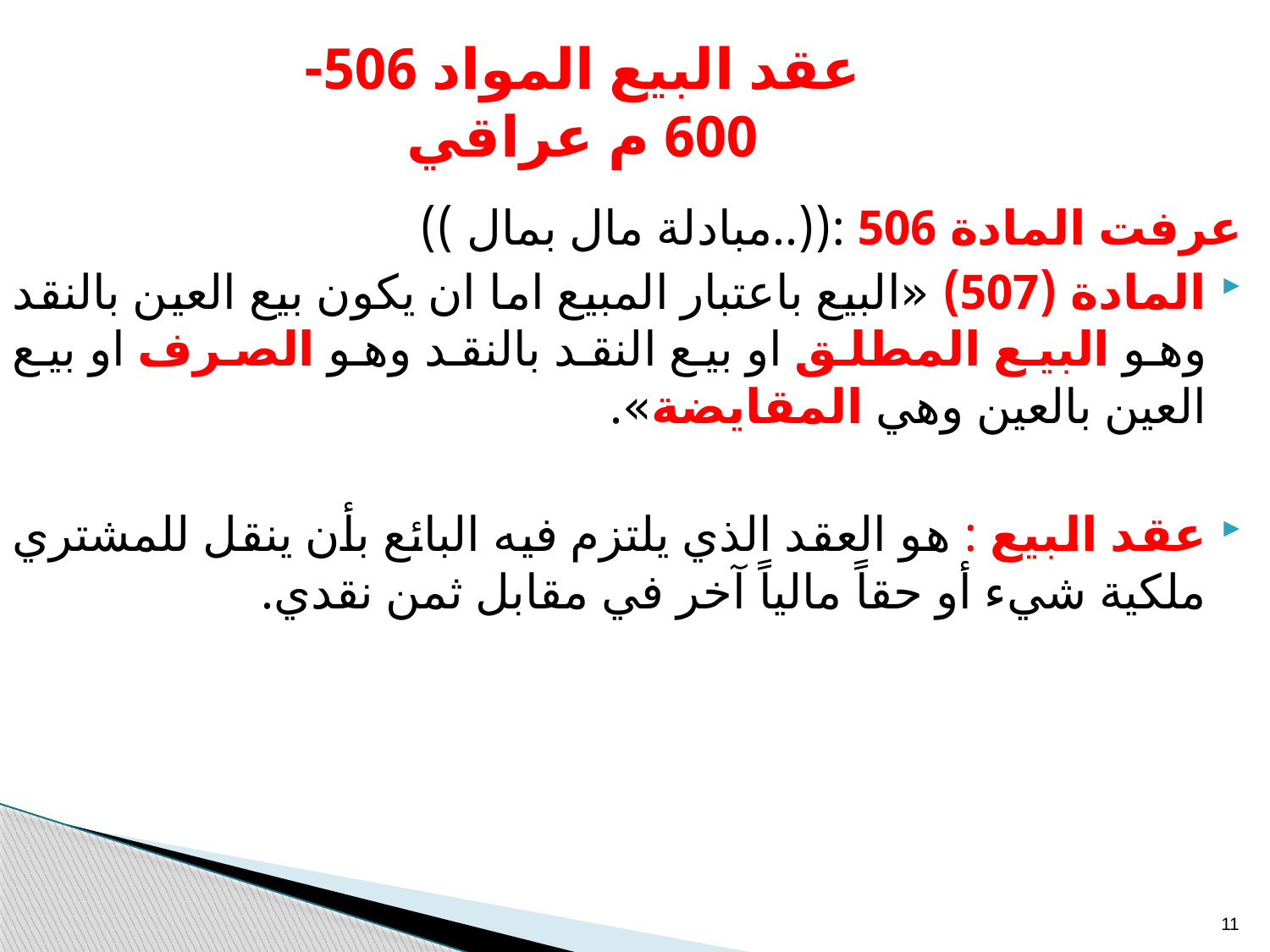

# عقد البيع المواد 506-600 م عراقي

عرفت المادة 506 :((..مبادلة مال بمال ))
المادة (507) «البیع باعتبار المبیع اما ان يكون بیع العین بالنقد وھو البیع المطلق او بیع النقد بالنقد وھو الصرف او بیع العین بالعین وھي المقايضة».

عقد البيع : هو العقد الذي يلتزم فيه البائع بأن ينقل للمشتري ملكية شيء أو حقاً مالياً آخر في مقابل ثمن نقدي.

11